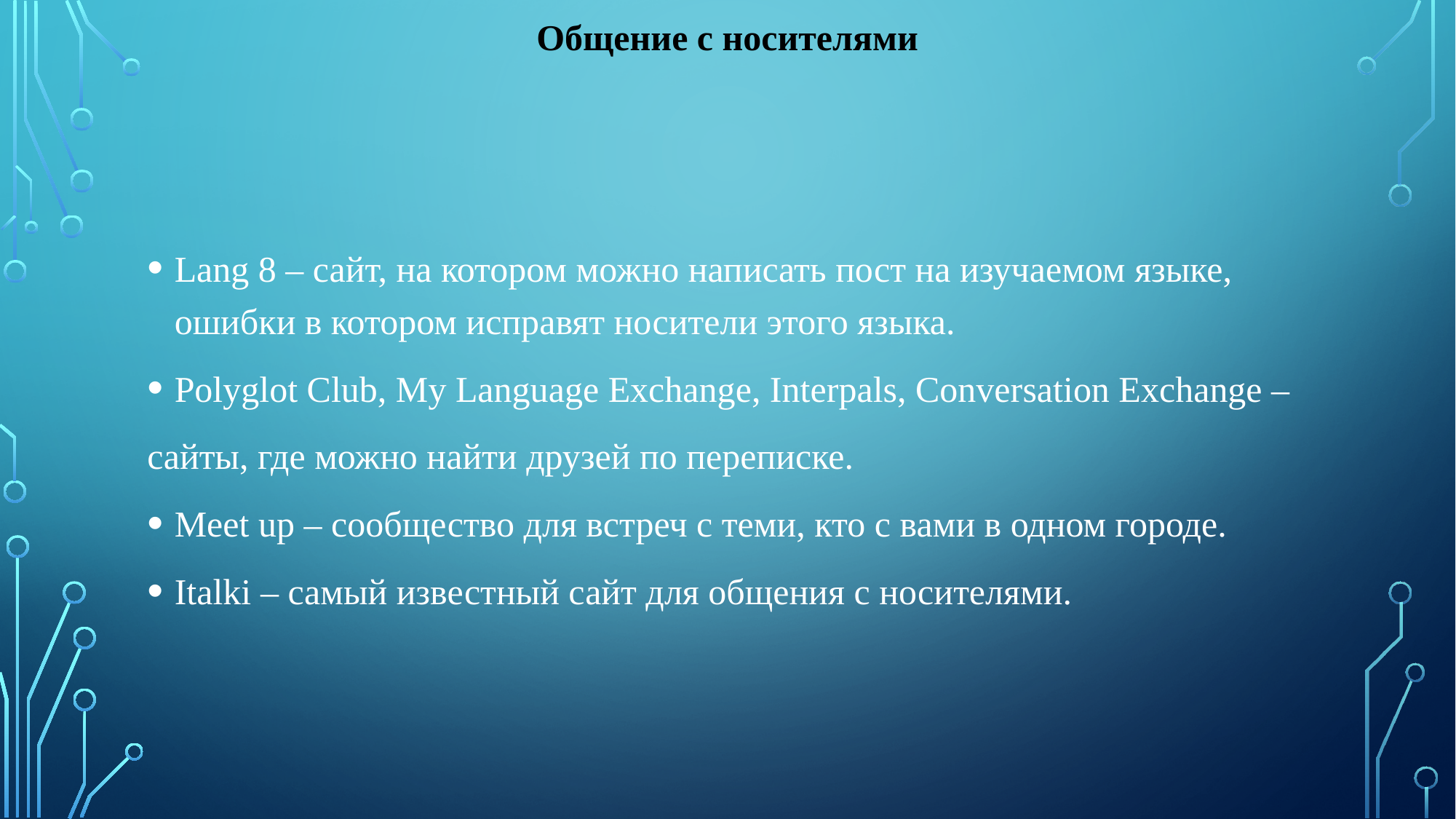

# Общение с носителями
Lang 8 – сайт, на котором можно написать пост на изучаемом языке, ошибки в котором исправят носители этого языка.
Polyglot Club, My Language Exchange, Interpals, Conversation Exchange –
сайты, где можно найти друзей по переписке.
Meet up – сообщество для встреч с теми, кто с вами в одном городе.
Italki – самый известный сайт для общения с носителями.